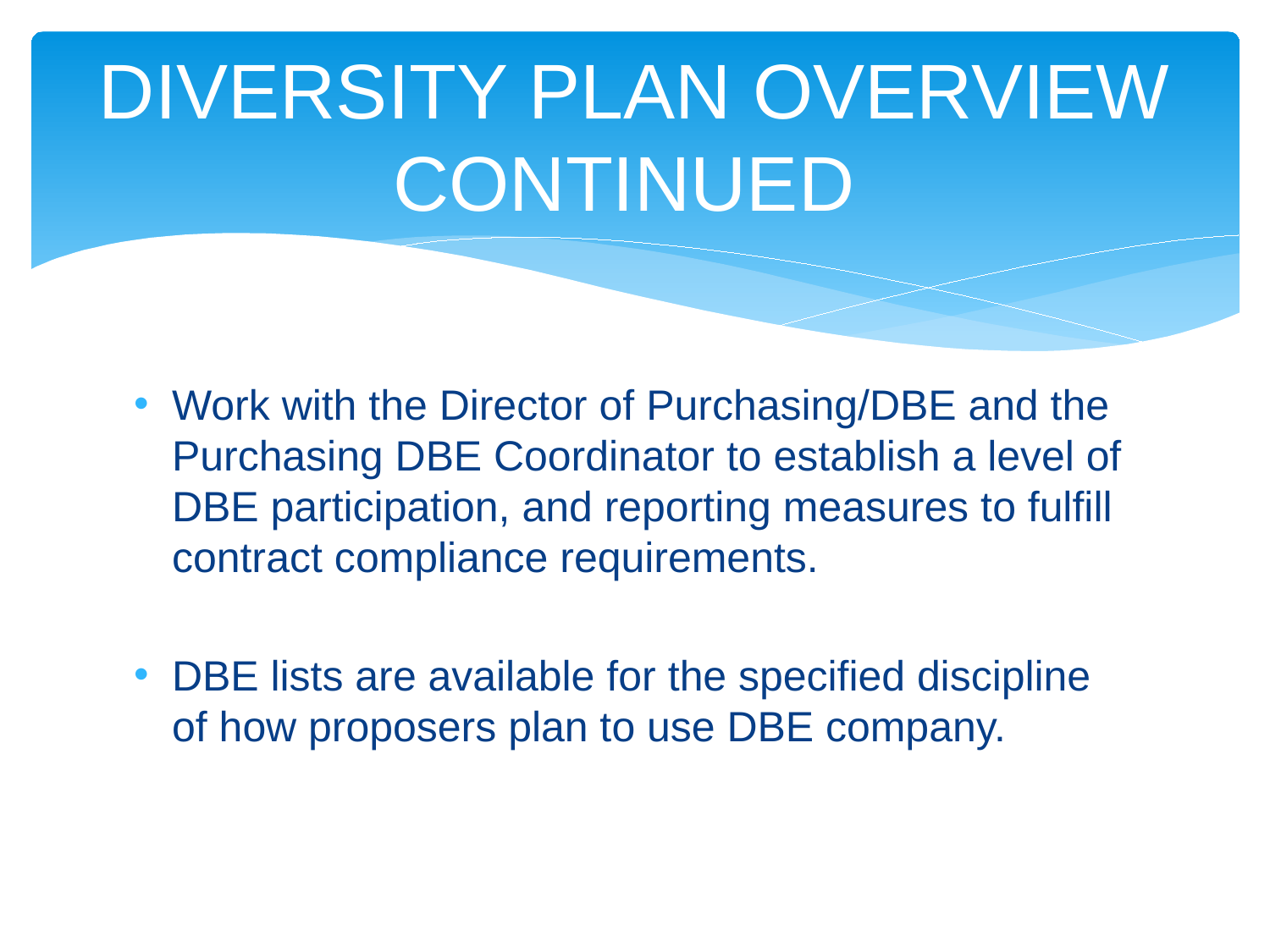

# DIVERSITY PLAN OVERVIEW CONTINUED
Work with the Director of Purchasing/DBE and the Purchasing DBE Coordinator to establish a level of DBE participation, and reporting measures to fulfill contract compliance requirements.

DBE lists are available for the specified discipline of how proposers plan to use DBE company.